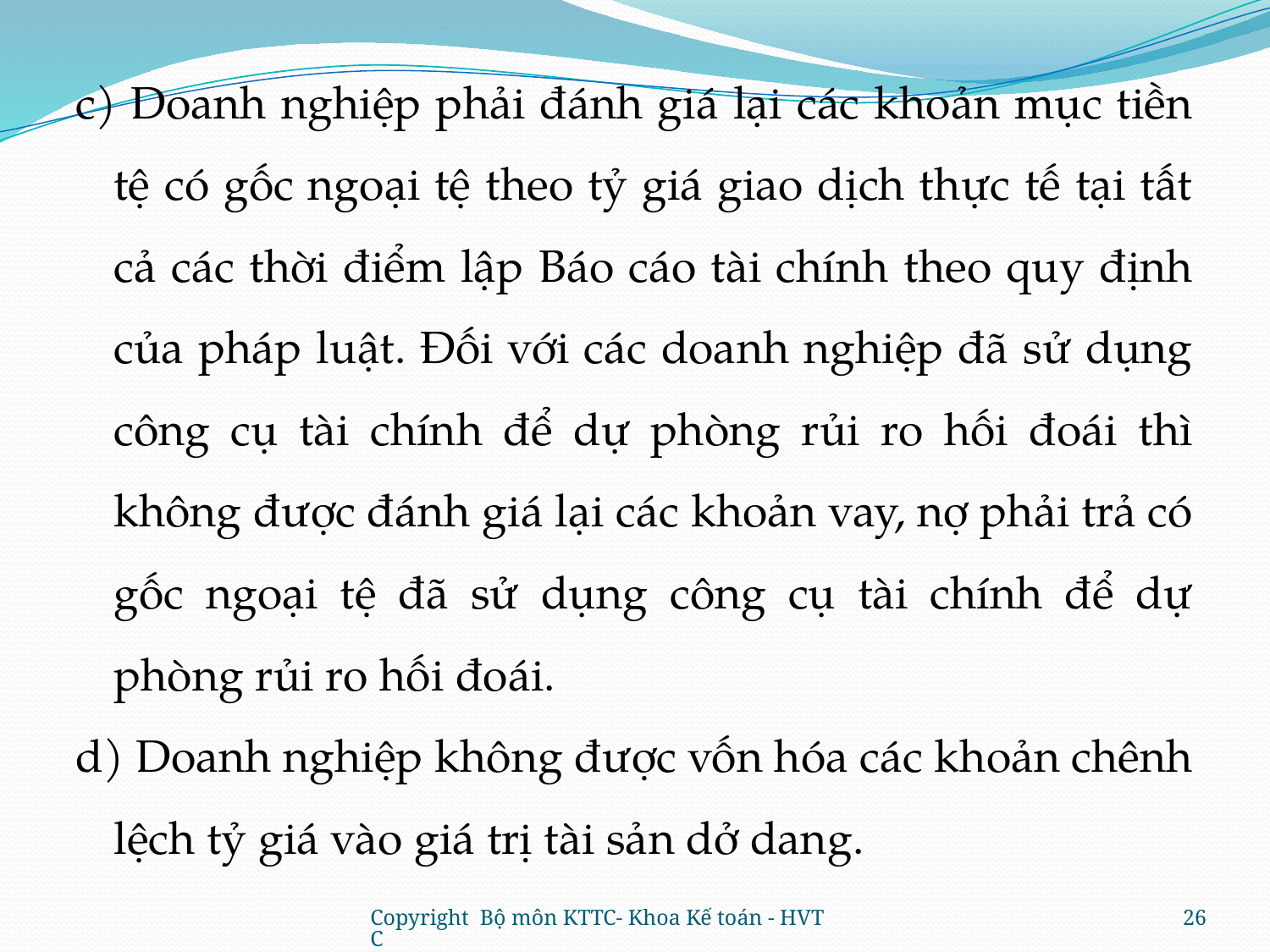

c) Doanh nghiệp phải đánh giá lại các khoản mục tiền tệ có gốc ngoại tệ theo tỷ giá giao dịch thực tế tại tất cả các thời điểm lập Báo cáo tài chính theo quy định của pháp luật. Đối với các doanh nghiệp đã sử dụng công cụ tài chính để dự phòng rủi ro hối đoái thì không được đánh giá lại các khoản vay, nợ phải trả có gốc ngoại tệ đã sử dụng công cụ tài chính để dự phòng rủi ro hối đoái.
d) Doanh nghiệp không được vốn hóa các khoản chênh lệch tỷ giá vào giá trị tài sản dở dang.

Copyright  Bộ môn KTTC- Khoa Kế toán - HVTC
26